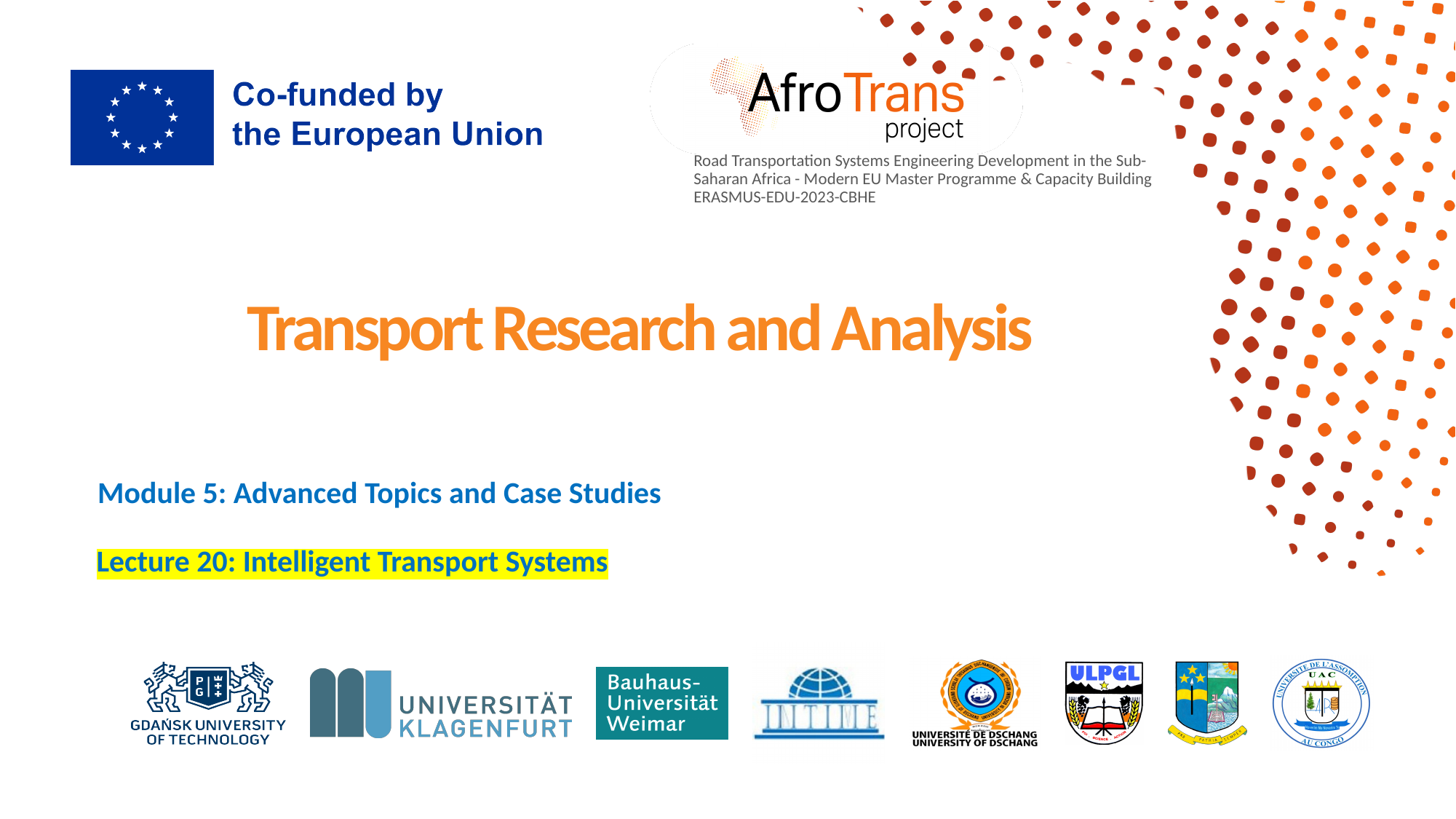

Transport Research and Analysis
Module 5: Advanced Topics and Case Studies
Lecture 20: Intelligent Transport Systems